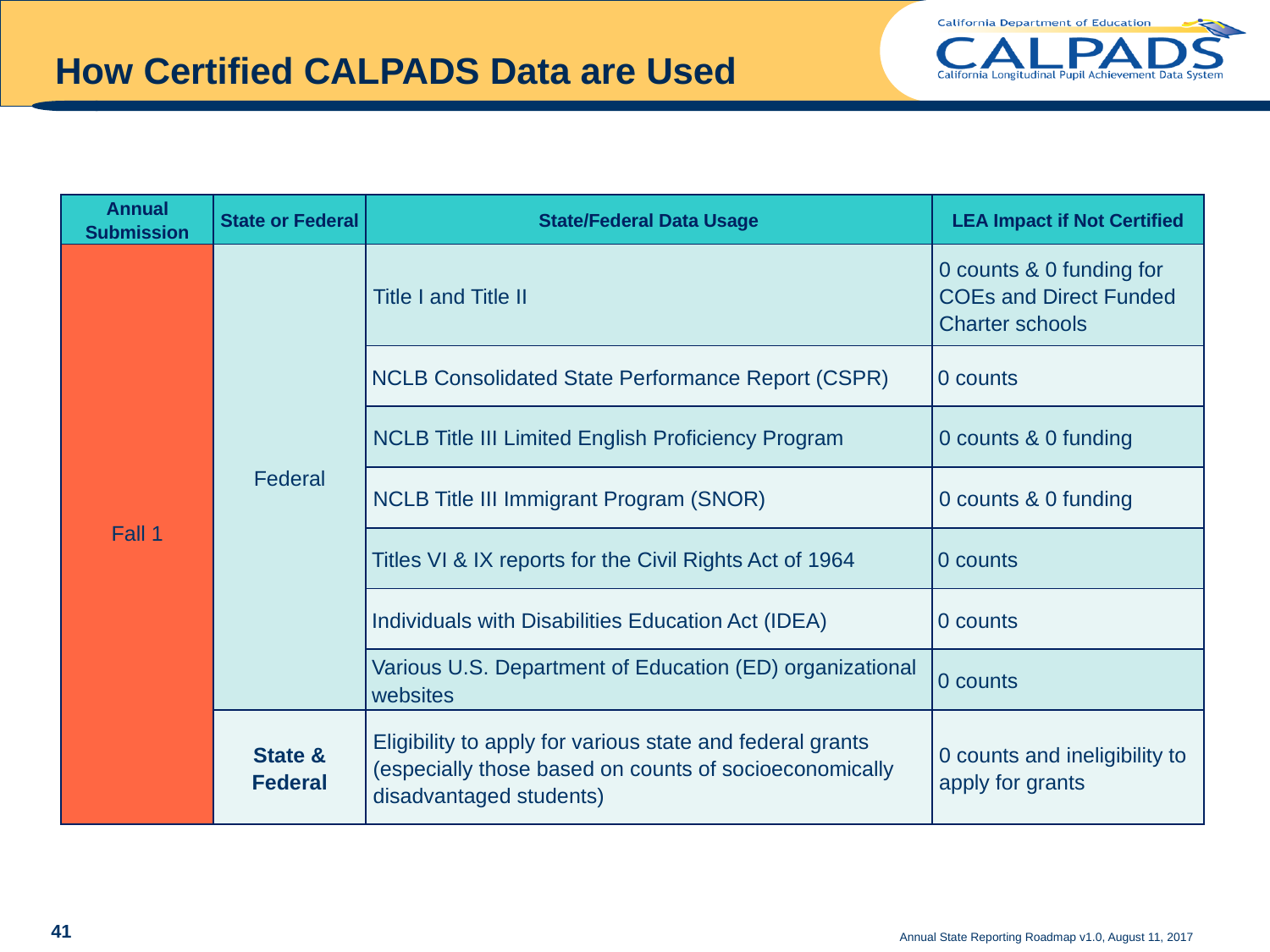

# How Certified CALPADS Data are Used
| Annual Submission | State or Federal | State/Federal Data Usage | LEA Impact if Not Certified |
| --- | --- | --- | --- |
| Fall 1 | Federal | Title I and Title II | 0 counts & 0 funding for COEs and Direct Funded Charter schools |
|  |  | NCLB Consolidated State Performance Report (CSPR) | 0 counts |
|  |  | NCLB Title III Limited English Proficiency Program | 0 counts & 0 funding |
|  |  | NCLB Title III Immigrant Program (SNOR) | 0 counts & 0 funding |
|  |  | Titles VI & IX reports for the Civil Rights Act of 1964 | 0 counts |
|  |  | Individuals with Disabilities Education Act (IDEA) | 0 counts |
|  |  | Various U.S. Department of Education (ED) organizational websites | 0 counts |
|  | State & Federal | Eligibility to apply for various state and federal grants (especially those based on counts of socioeconomically disadvantaged students) | 0 counts and ineligibility to apply for grants |
Annual State Reporting Roadmap v1.0, August 11, 2017
41